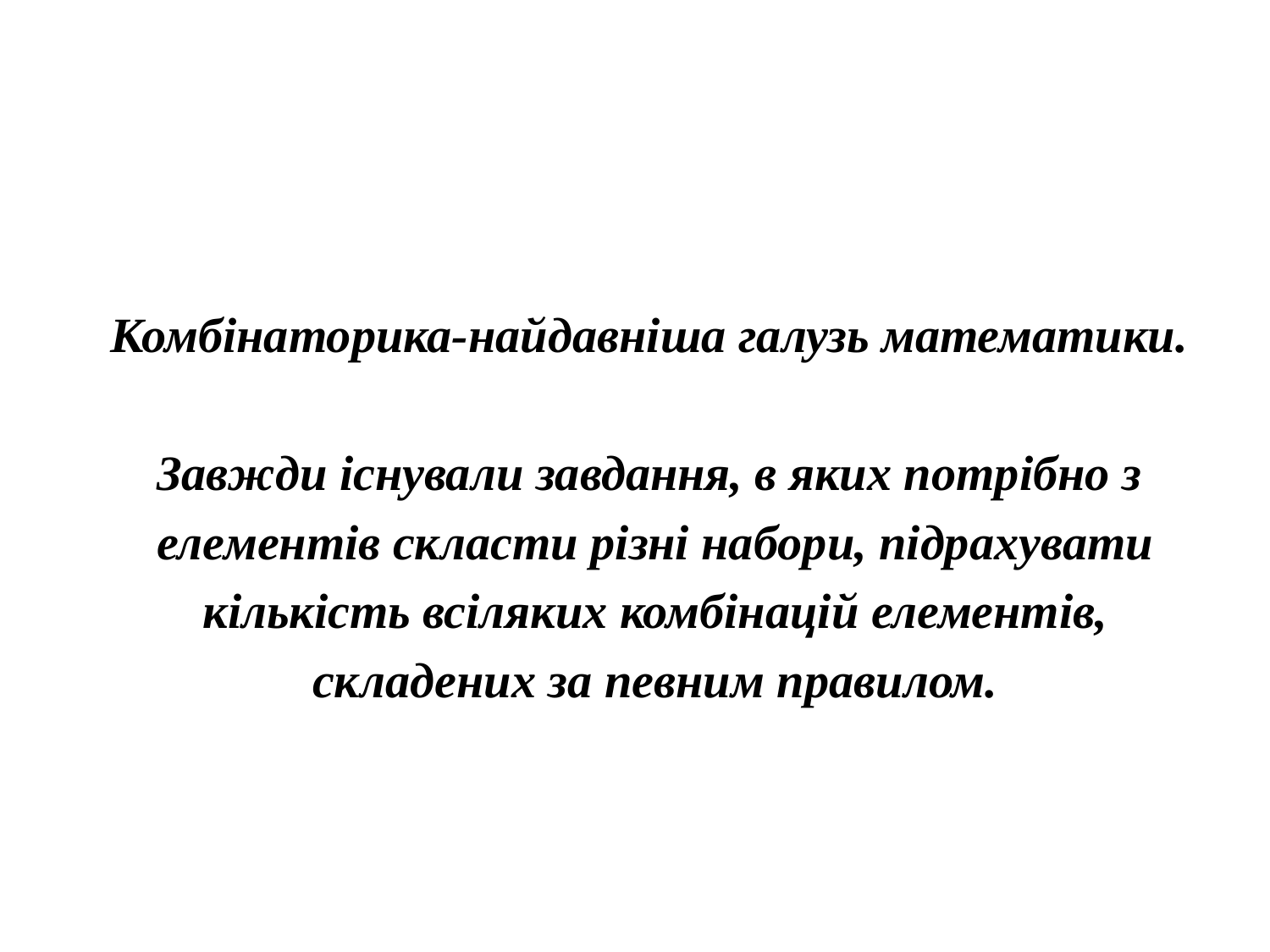

#
Комбінаторика-найдавніша галузь математики.

Завжди існували завдання, в яких потрібно з
 елементів скласти різні набори, підрахувати
 кількість всіляких комбінацій елементів,
 складених за певним правилом.